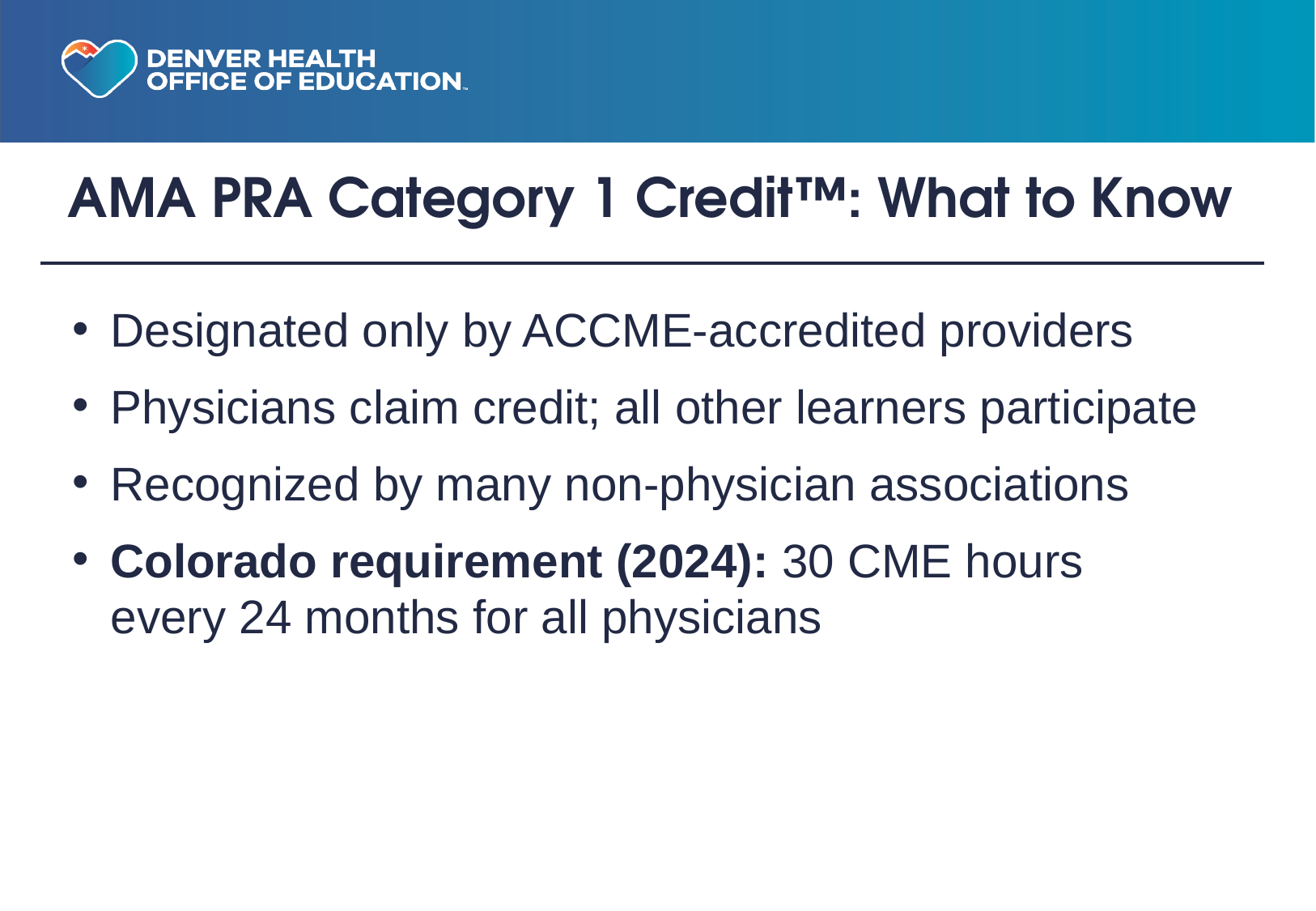

# AMA PRA Category 1 Credit™: What to Know
Designated only by ACCME-accredited providers
Physicians claim credit; all other learners participate
Recognized by many non-physician associations
Colorado requirement (2024): 30 CME hours every 24 months for all physicians